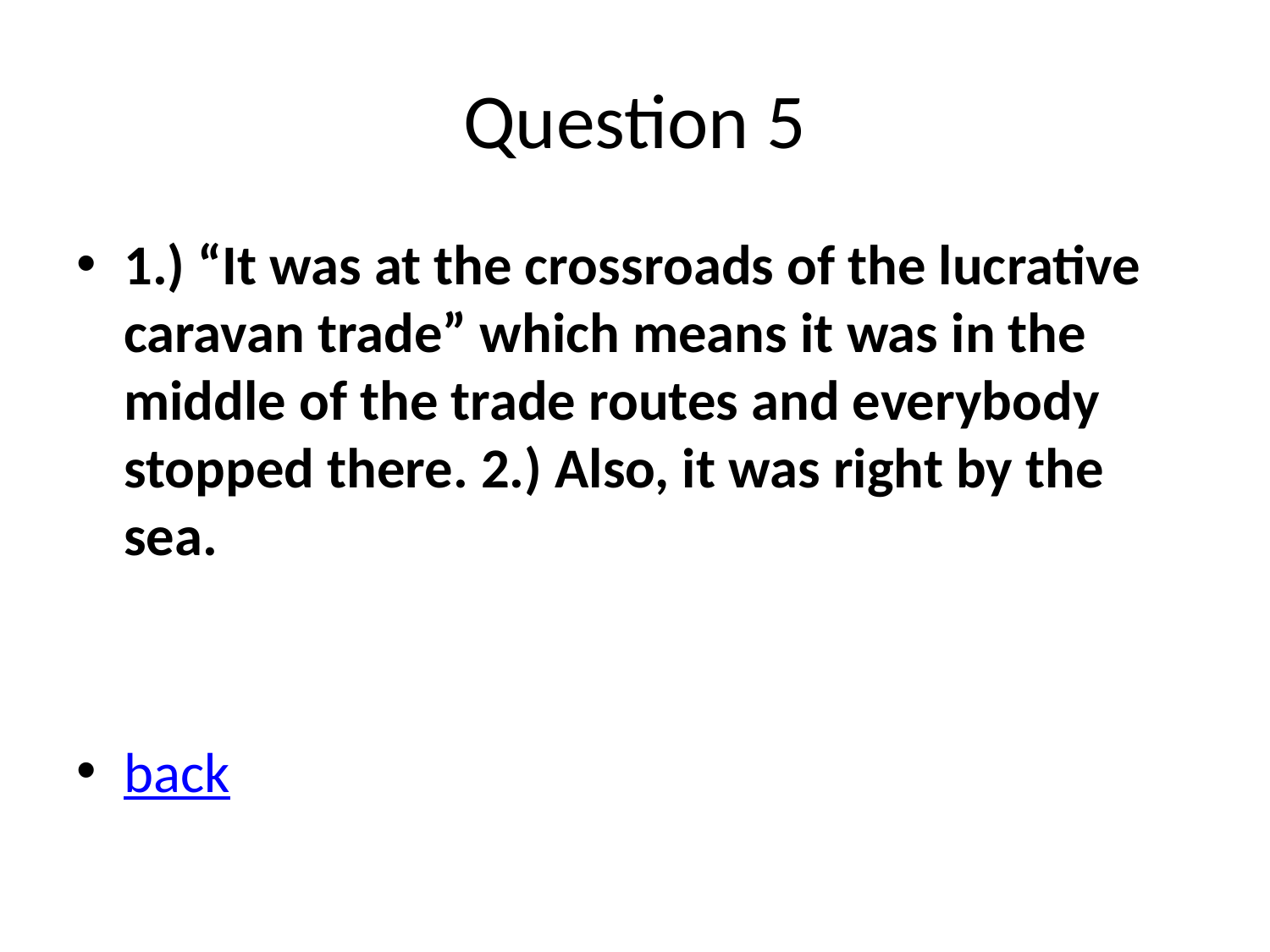

# Question 5
1.) “It was at the crossroads of the lucrative caravan trade” which means it was in the middle of the trade routes and everybody stopped there. 2.) Also, it was right by the sea.

back